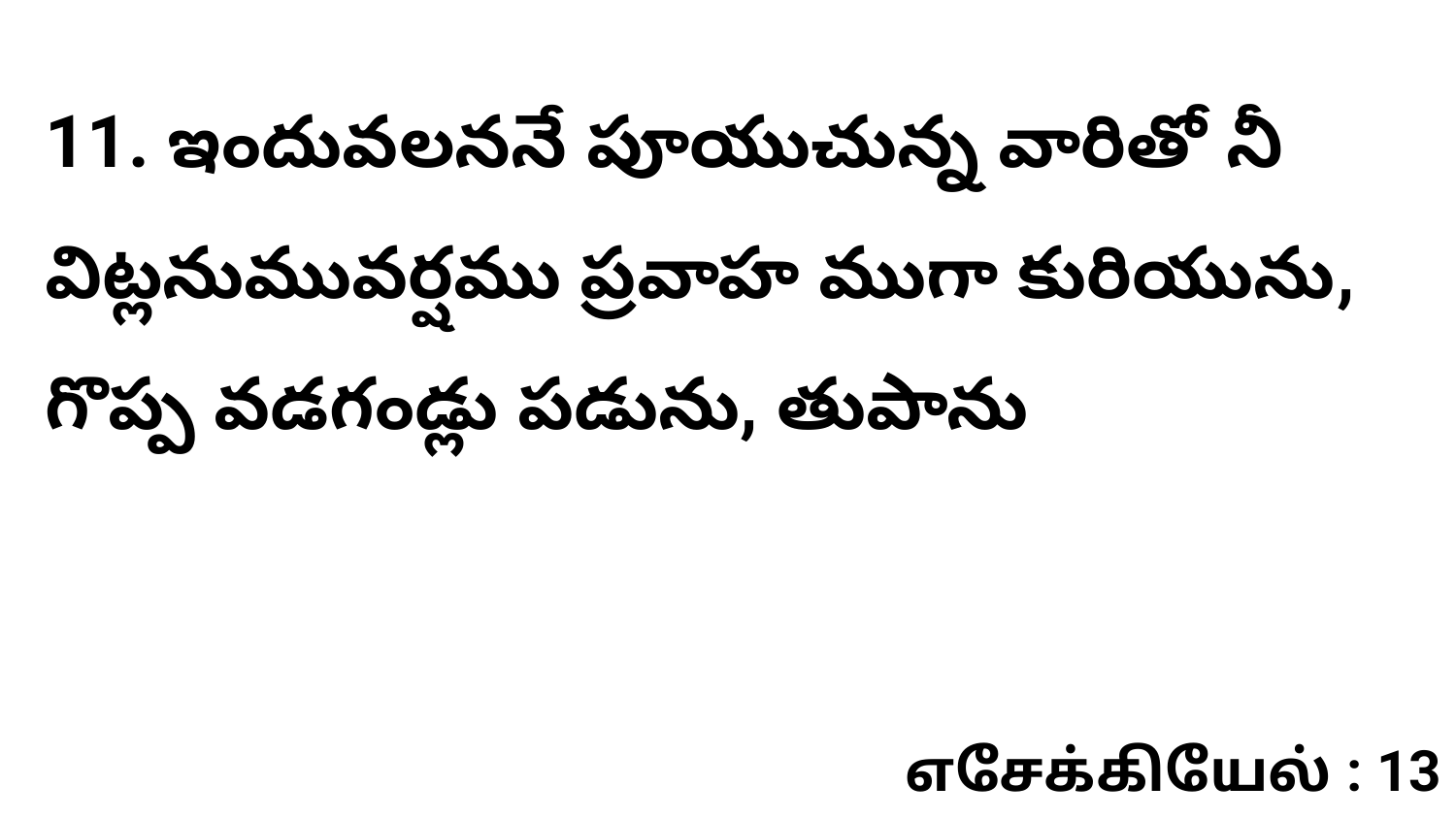

11. ఇందువలననే పూయుచున్న వారితో నీ విట్లనుమువర్షము ప్రవాహ ముగా కురియును, గొప్ప వడగండ్లు పడును, తుపాను
எசேக்கியேல் : 13